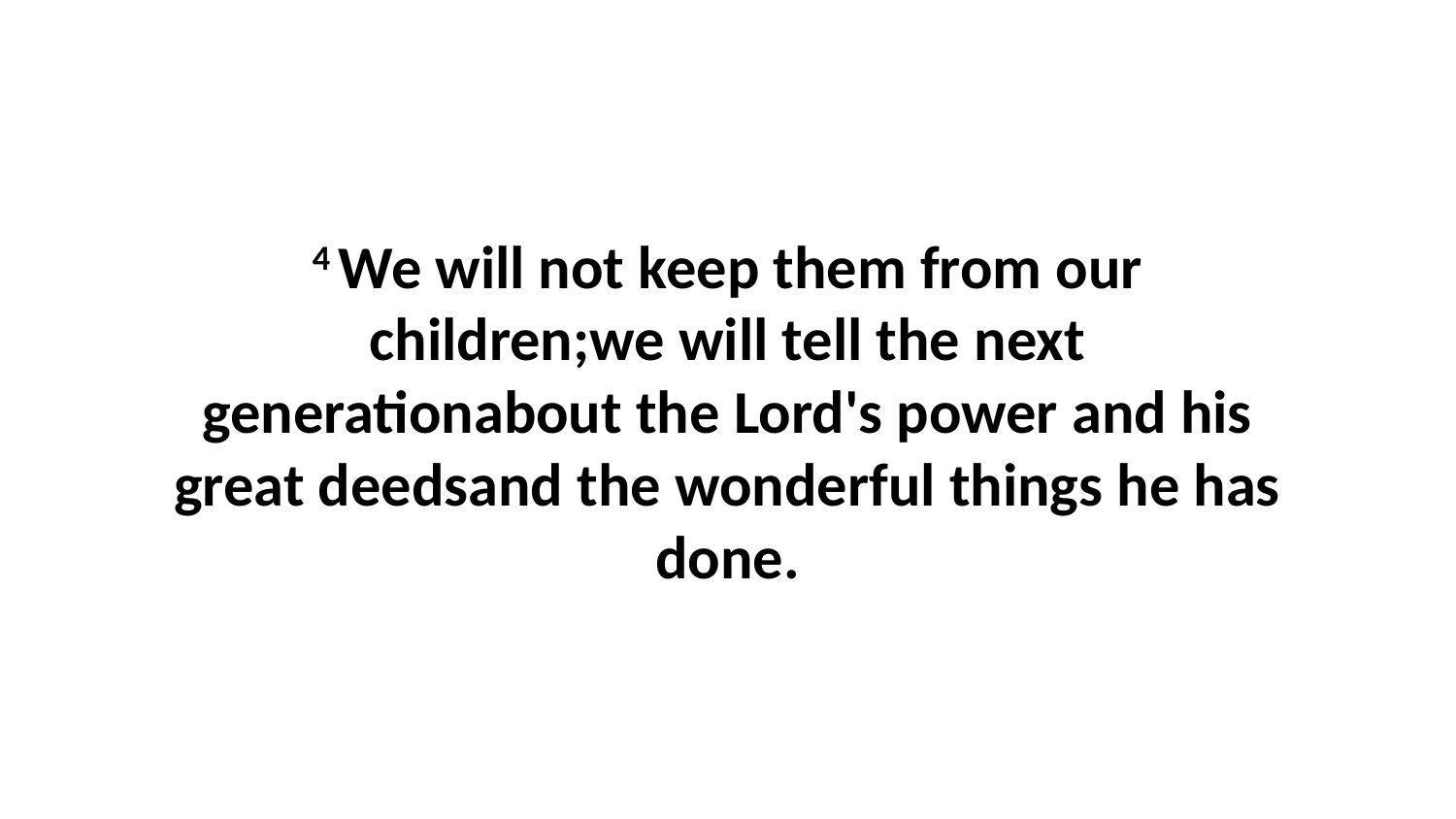

4 We will not keep them from our children;we will tell the next generationabout the Lord's power and his great deedsand the wonderful things he has done.